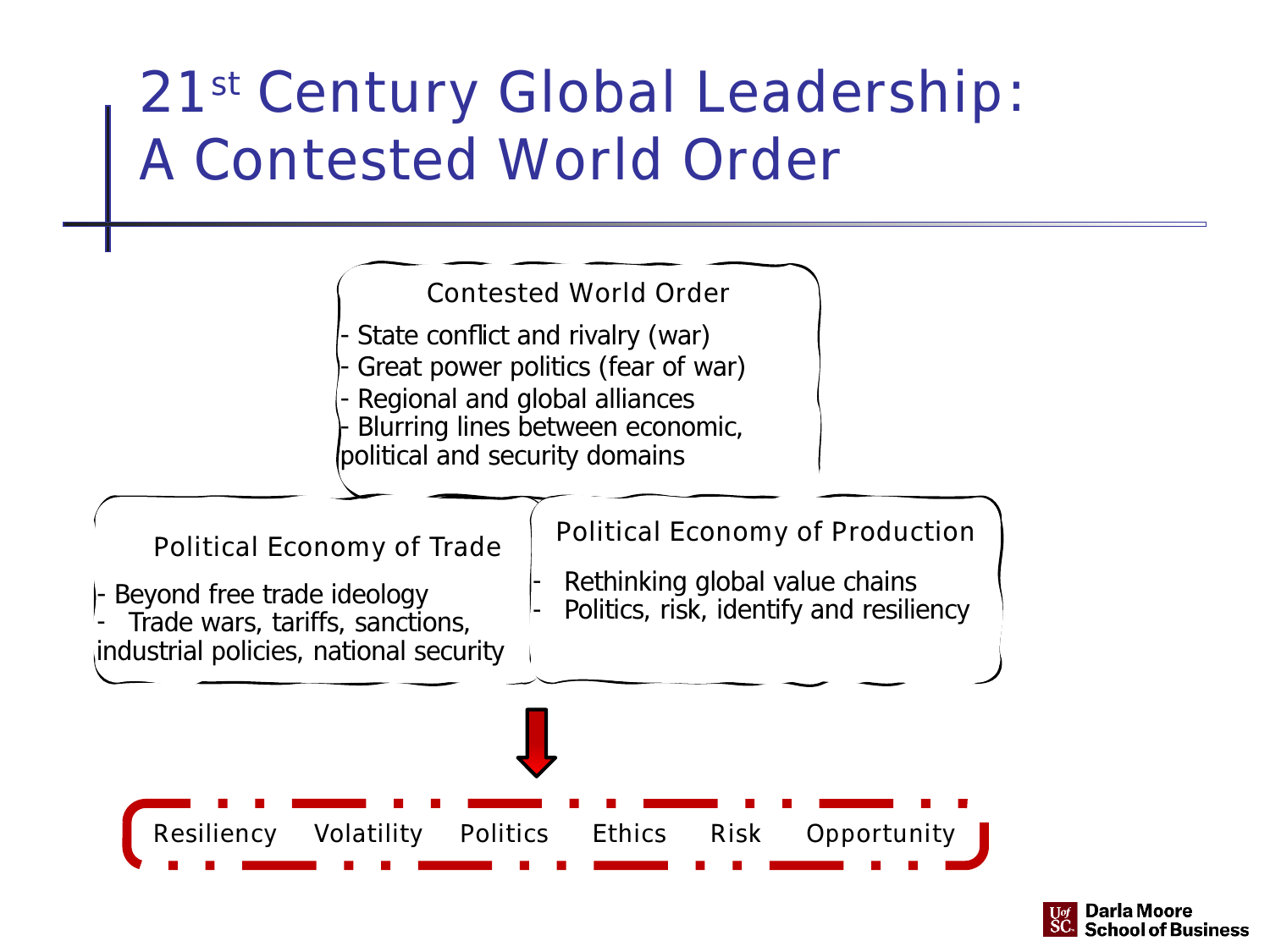

# 21st Century Global Leadership: A Contested World Order
Contested World Order
- State conflict and rivalry (war)
- Great power politics (fear of war)
- Regional and global alliances
- Blurring lines between economic,
political and security domains

  Political Economy of Trade
- Beyond free trade ideology
Trade wars, tariffs, sanctions,
industrial policies, national security
Political Economy of Production
Rethinking global value chains
Politics, risk, identify and resiliency

Resiliency     Volatility     Politics      Ethics      Risk      Opportunity